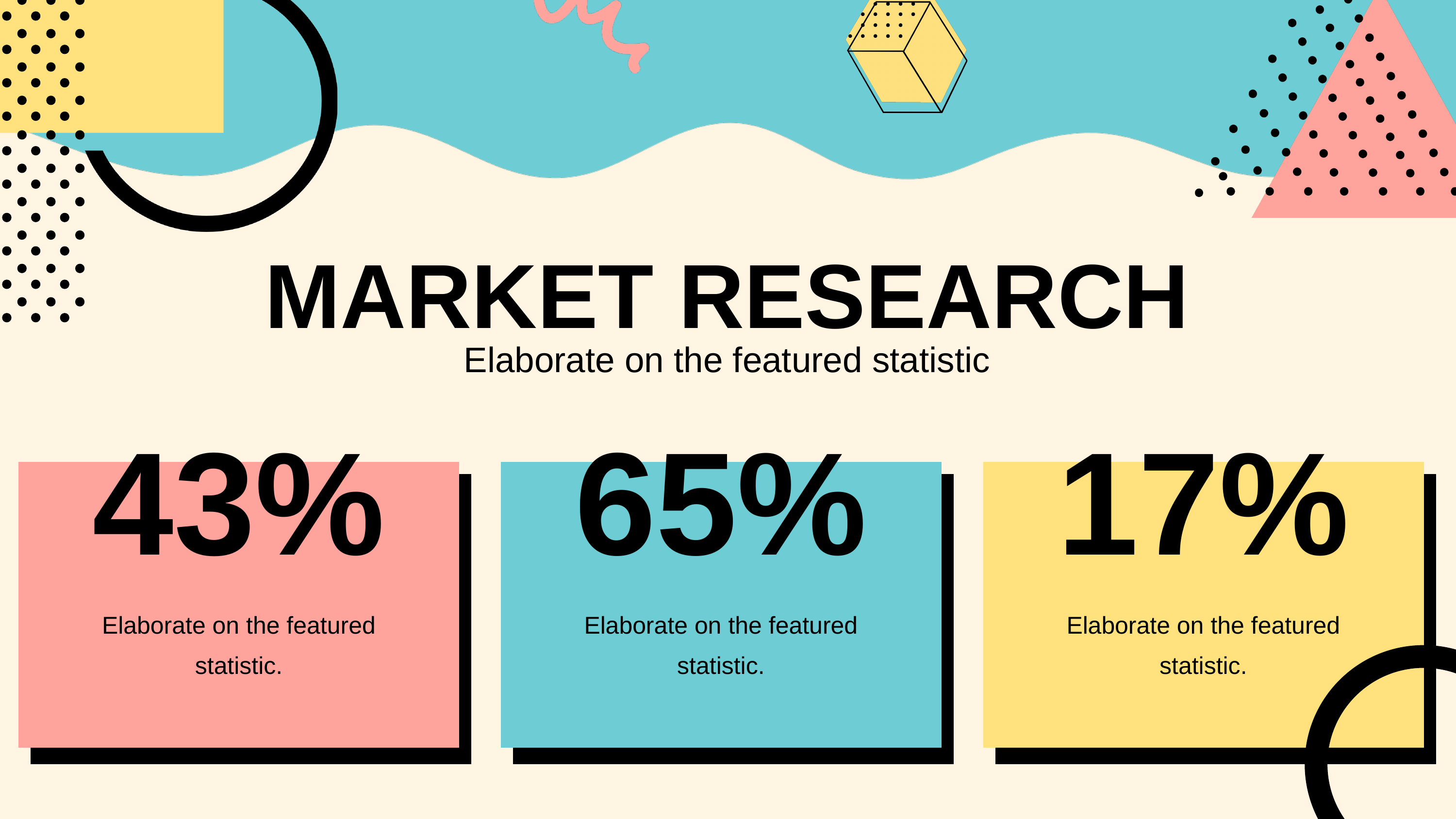

MARKET RESEARCH
Elaborate on the featured statistic
43%
65%
17%

Elaborate on the featured statistic.
Elaborate on the featured statistic.
Elaborate on the featured statistic.